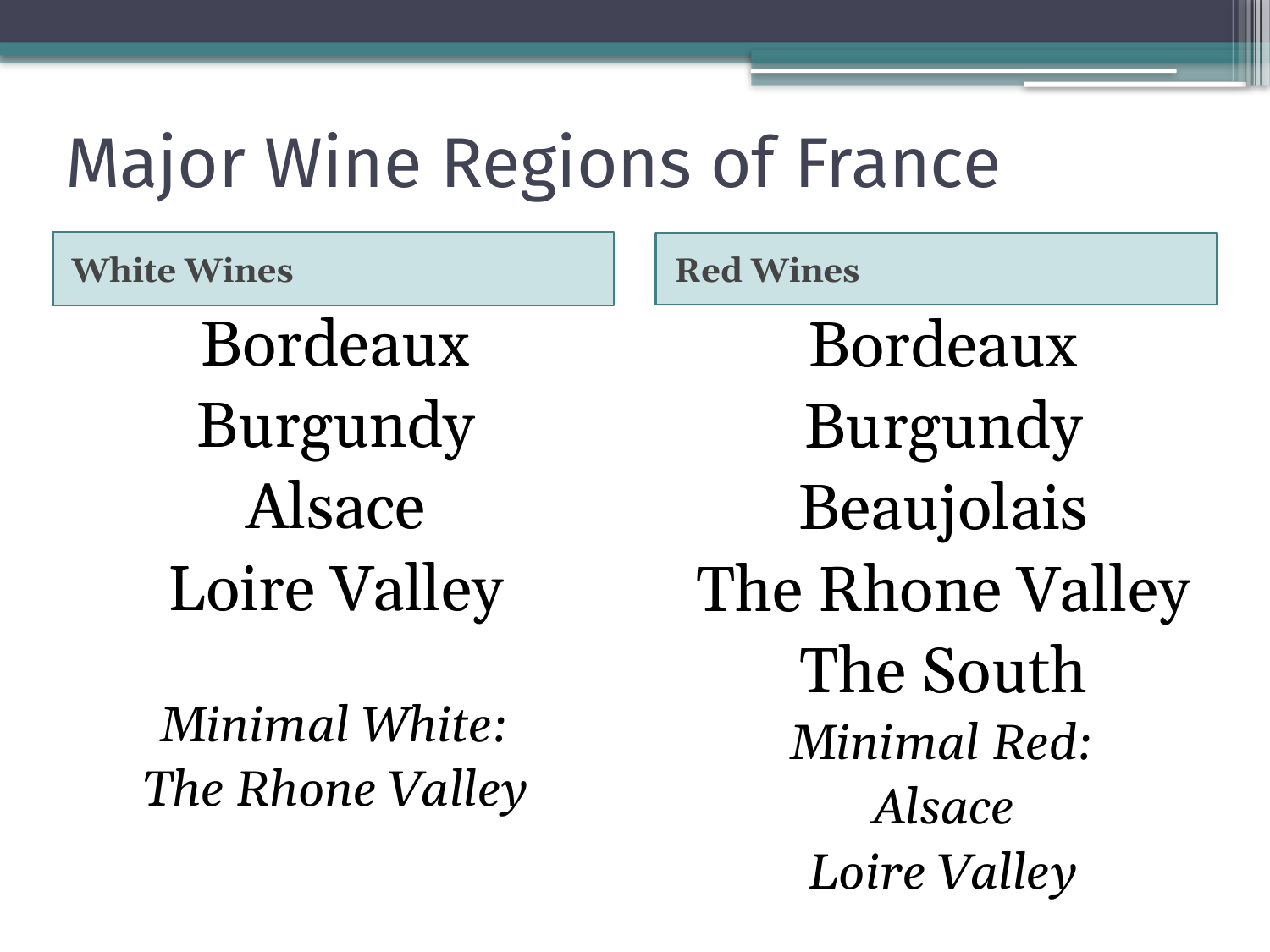

# Major Wine Regions of France
White Wines
Red Wines
Bordeaux
Burgundy
Alsace
Loire Valley

Minimal White:
The Rhone Valley
Bordeaux
Burgundy
Beaujolais
The Rhone Valley
The South
Minimal Red:
Alsace
Loire Valley